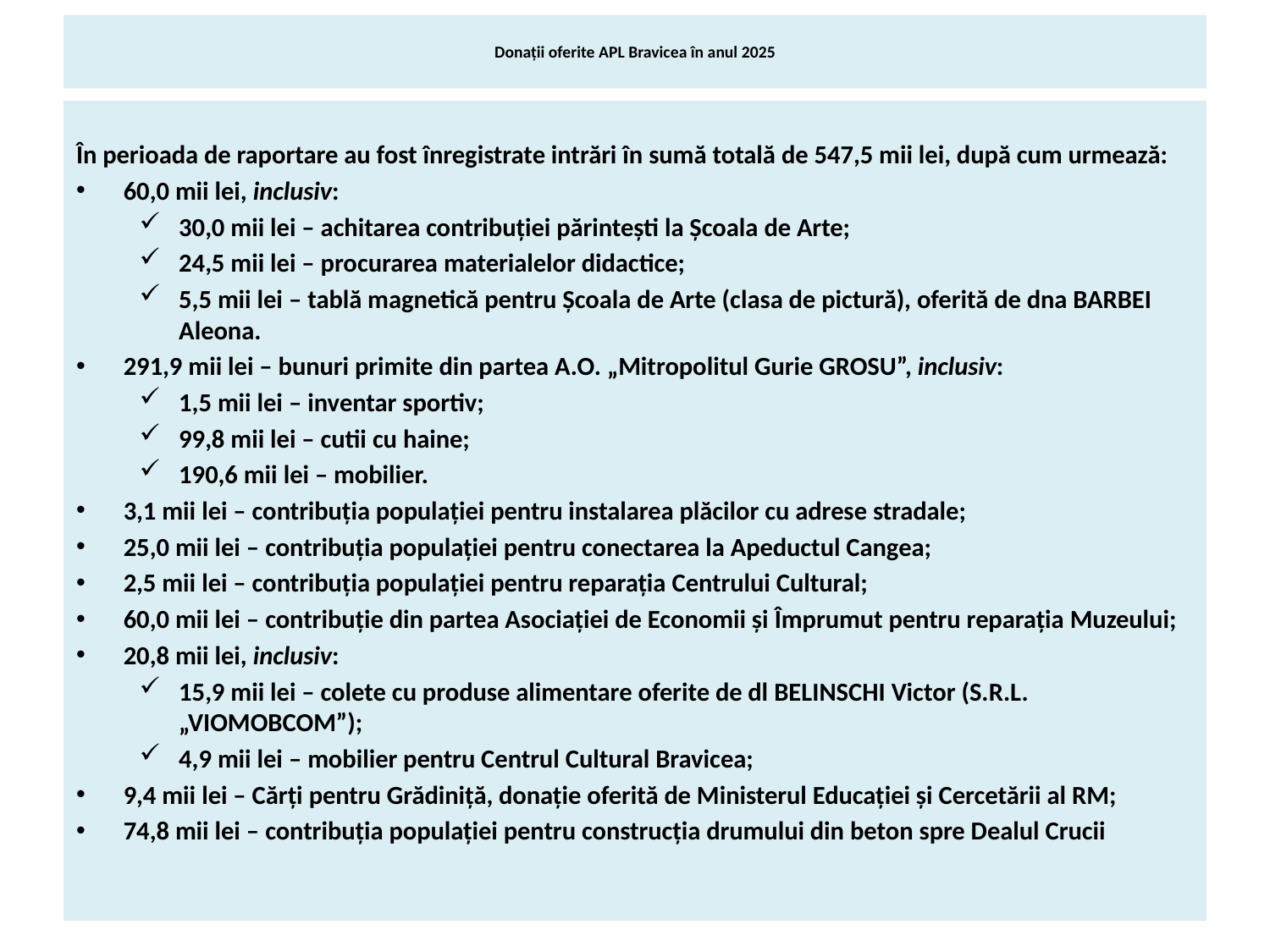

# Donații oferite APL Bravicea în anul 2025
În perioada de raportare au fost înregistrate intrări în sumă totală de 547,5 mii lei, după cum urmează:
60,0 mii lei, inclusiv:
30,0 mii lei – achitarea contribuției părintești la Școala de Arte;
24,5 mii lei – procurarea materialelor didactice;
5,5 mii lei – tablă magnetică pentru Școala de Arte (clasa de pictură), oferită de dna BARBEI Aleona.
291,9 mii lei – bunuri primite din partea A.O. „Mitropolitul Gurie GROSU”, inclusiv:
1,5 mii lei – inventar sportiv;
99,8 mii lei – cutii cu haine;
190,6 mii lei – mobilier.
3,1 mii lei – contribuția populației pentru instalarea plăcilor cu adrese stradale;
25,0 mii lei – contribuția populației pentru conectarea la Apeductul Cangea;
2,5 mii lei – contribuția populației pentru reparația Centrului Cultural;
60,0 mii lei – contribuție din partea Asociației de Economii și Împrumut pentru reparația Muzeului;
20,8 mii lei, inclusiv:
15,9 mii lei – colete cu produse alimentare oferite de dl BELINSCHI Victor (S.R.L. „VIOMOBCOM”);
4,9 mii lei – mobilier pentru Centrul Cultural Bravicea;
9,4 mii lei – Cărți pentru Grădiniță, donație oferită de Ministerul Educației și Cercetării al RM;
74,8 mii lei – contribuția populației pentru construcția drumului din beton spre Dealul Crucii